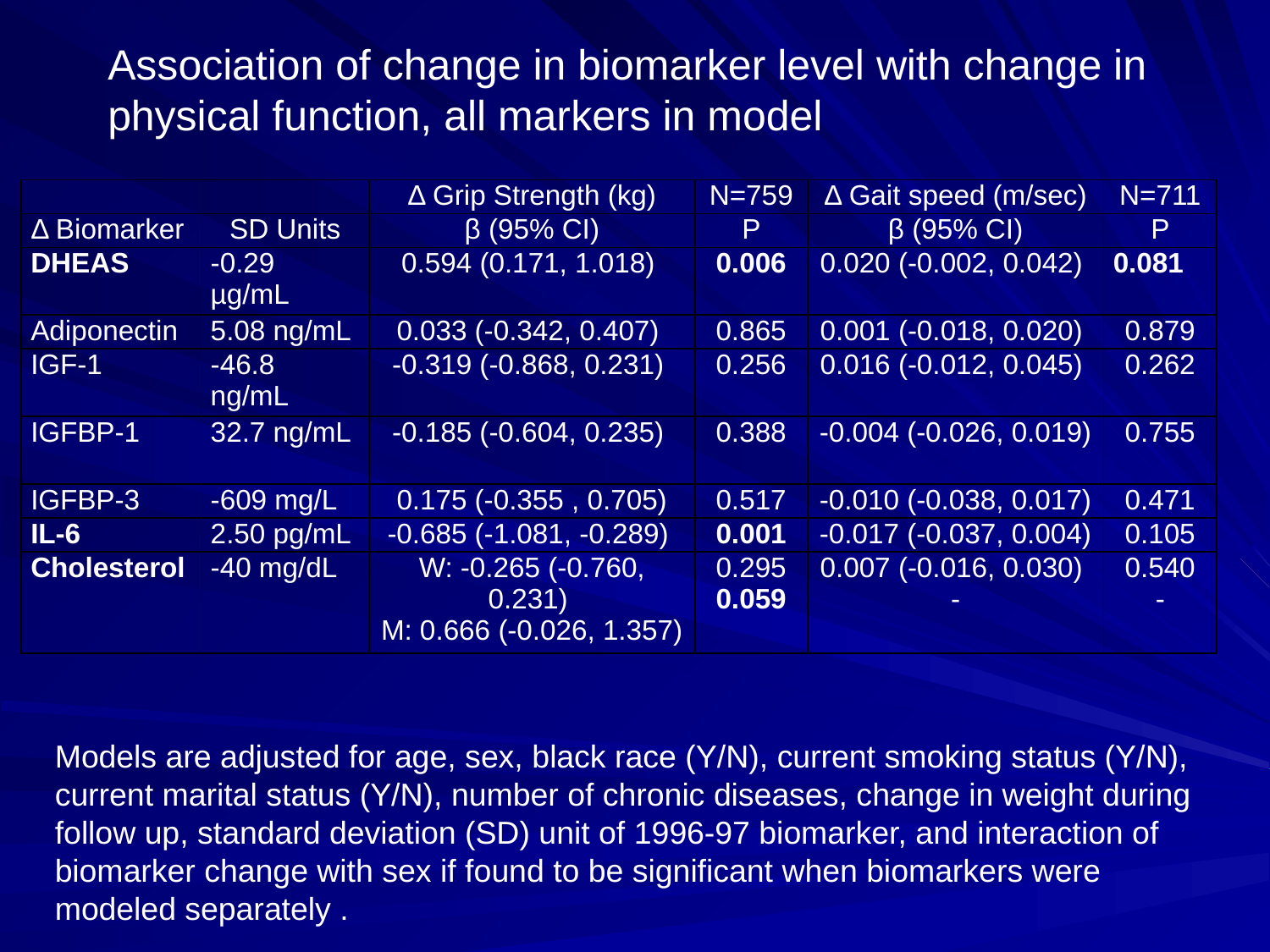

Association of change in biomarker level with change in physical function, all markers in model
|  |  | Δ Grip Strength (kg) | N=759 | Δ Gait speed (m/sec) | N=711 |
| --- | --- | --- | --- | --- | --- |
| Δ Biomarker | SD Units | β (95% CI) | P | β (95% CI) | P |
| DHEAS | -0.29 µg/mL | 0.594 (0.171, 1.018) | 0.006 | 0.020 (-0.002, 0.042) | 0.081 |
| Adiponectin | 5.08 ng/mL | 0.033 (-0.342, 0.407) | 0.865 | 0.001 (-0.018, 0.020) | 0.879 |
| IGF-1 | -46.8 ng/mL | -0.319 (-0.868, 0.231) | 0.256 | 0.016 (-0.012, 0.045) | 0.262 |
| IGFBP-1 | 32.7 ng/mL | -0.185 (-0.604, 0.235) | 0.388 | -0.004 (-0.026, 0.019) | 0.755 |
| IGFBP-3 | -609 mg/L | 0.175 (-0.355 , 0.705) | 0.517 | -0.010 (-0.038, 0.017) | 0.471 |
| IL-6 | 2.50 pg/mL | -0.685 (-1.081, -0.289) | 0.001 | -0.017 (-0.037, 0.004) | 0.105 |
| Cholesterol | -40 mg/dL | W: -0.265 (-0.760, 0.231) M: 0.666 (-0.026, 1.357) | 0.295 0.059 | 0.007 (-0.016, 0.030) - | 0.540 - |
Models are adjusted for age, sex, black race (Y/N), current smoking status (Y/N), current marital status (Y/N), number of chronic diseases, change in weight during follow up, standard deviation (SD) unit of 1996-97 biomarker, and interaction of biomarker change with sex if found to be significant when biomarkers were modeled separately .